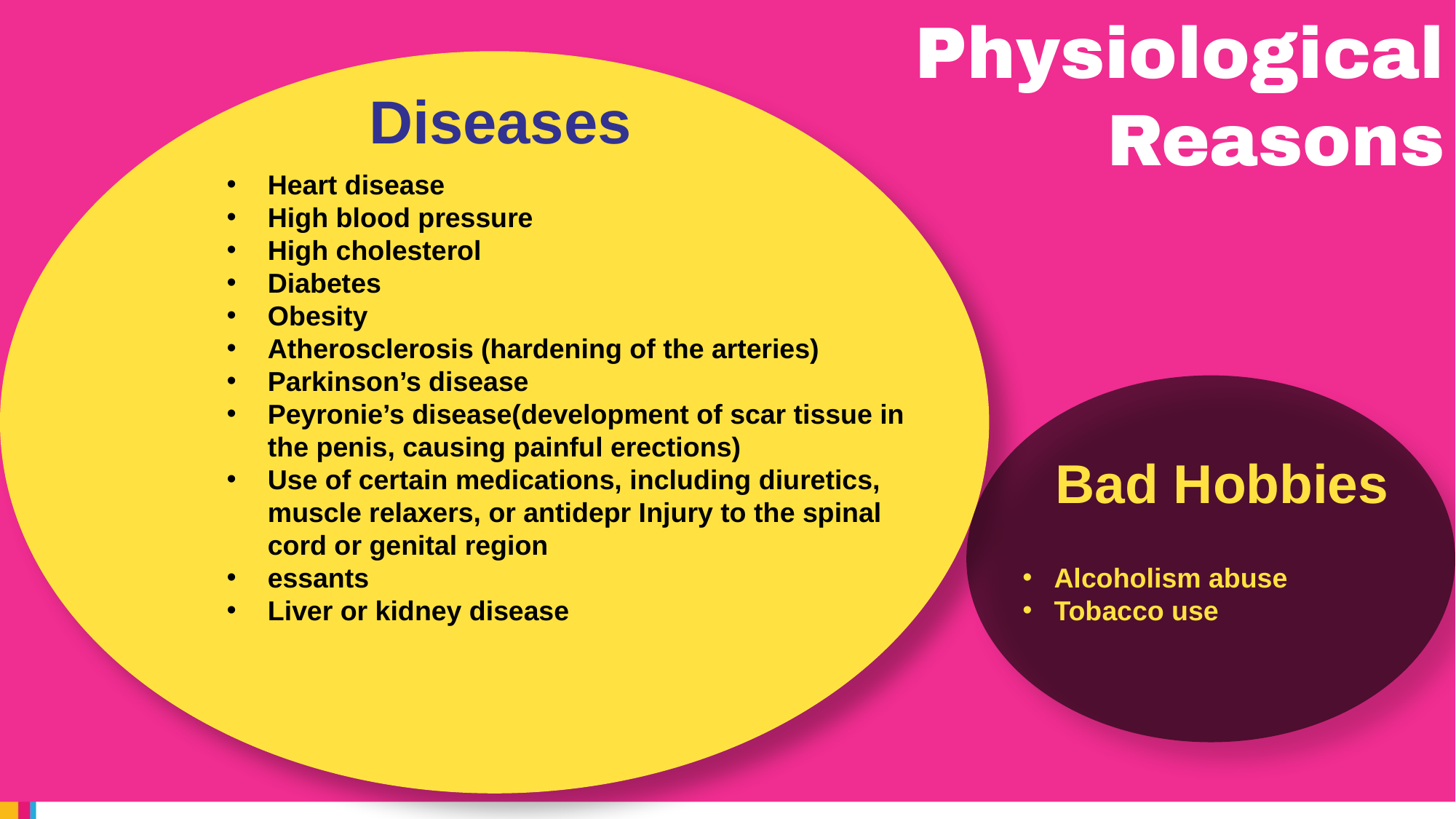

Physiological
Reasons

Diseases
Heart disease
High blood pressure
High cholesterol
Diabetes
Obesity
Atherosclerosis (hardening of the arteries)
Parkinson’s disease
Peyronie’s disease(development of scar tissue in the penis, causing painful erections)
Use of certain medications, including diuretics, muscle relaxers, or antidepr Injury to the spinal cord or genital region
essants
Liver or kidney disease

Bad Hobbies
Alcoholism abuse
Tobacco use